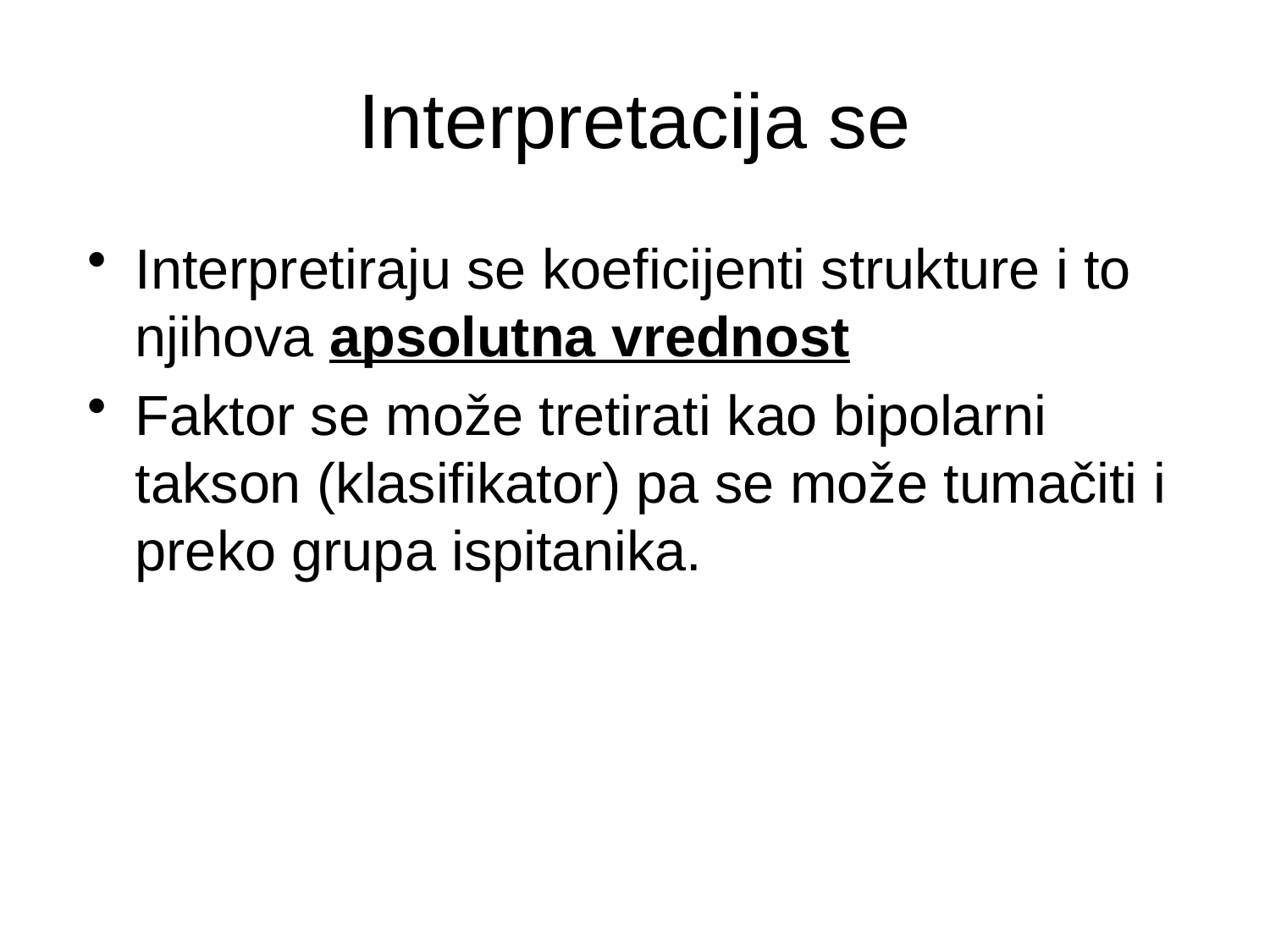

Interpretacija se
Interpretiraju se koeficijenti strukture i to njihova apsolutna vrednost
Faktor se može tretirati kao bipolarni takson (klasifikator) pa se može tumačiti i preko grupa ispitanika.